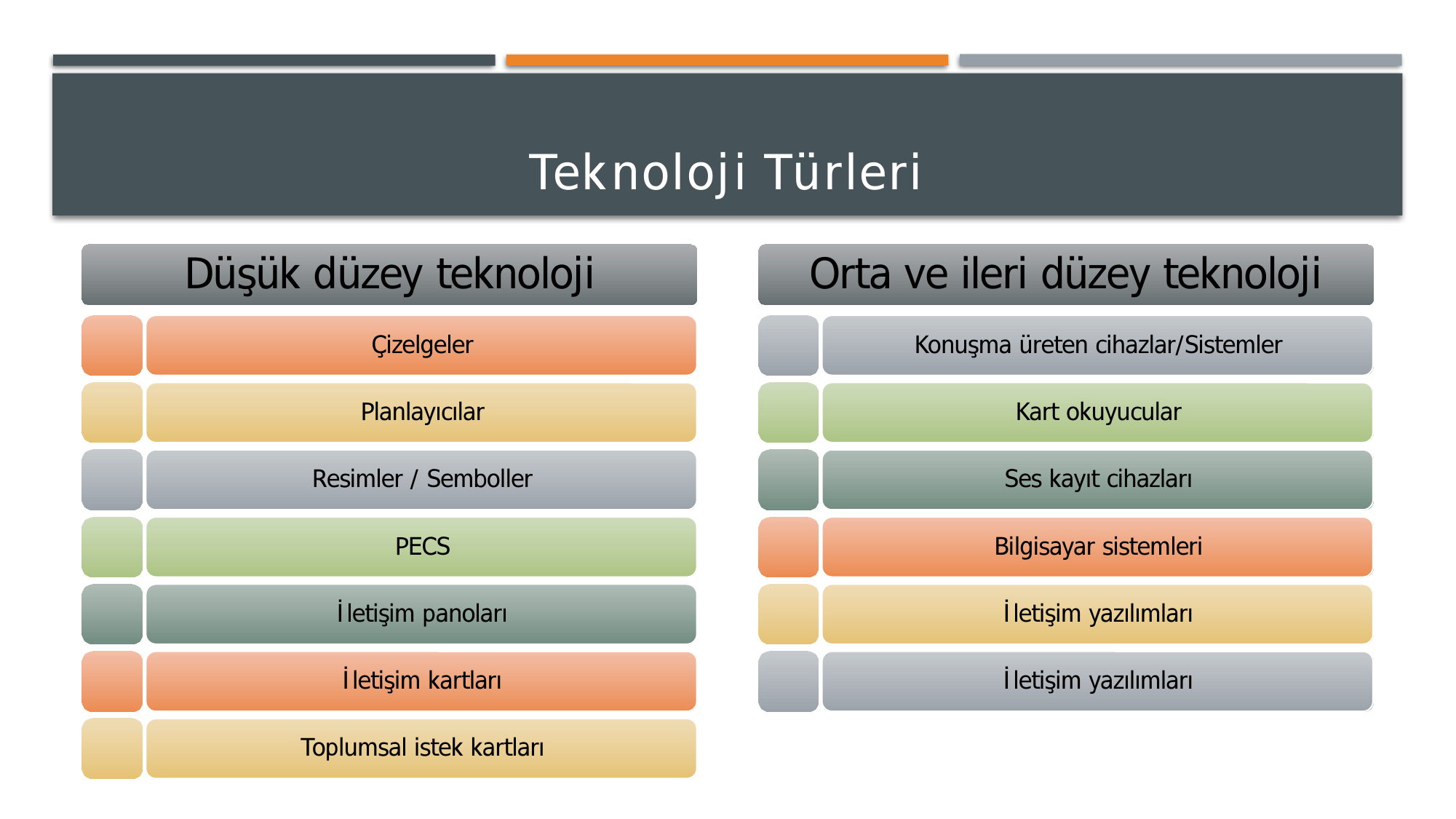

# Teknoloji Türleri
Düşük düzey teknoloji
Çizelgeler
Planlayıcılar
Resimler / Semboller
PECS
İletişim panoları
İletişim kartları
Toplumsal istek kartları
Orta ve ileri düzey teknoloji
Konuşma üreten cihazlar/Sistemler
Kart okuyucular
Ses kayıt cihazları
Bilgisayar sistemleri
İletişim yazılımları
İletişim yazılımları